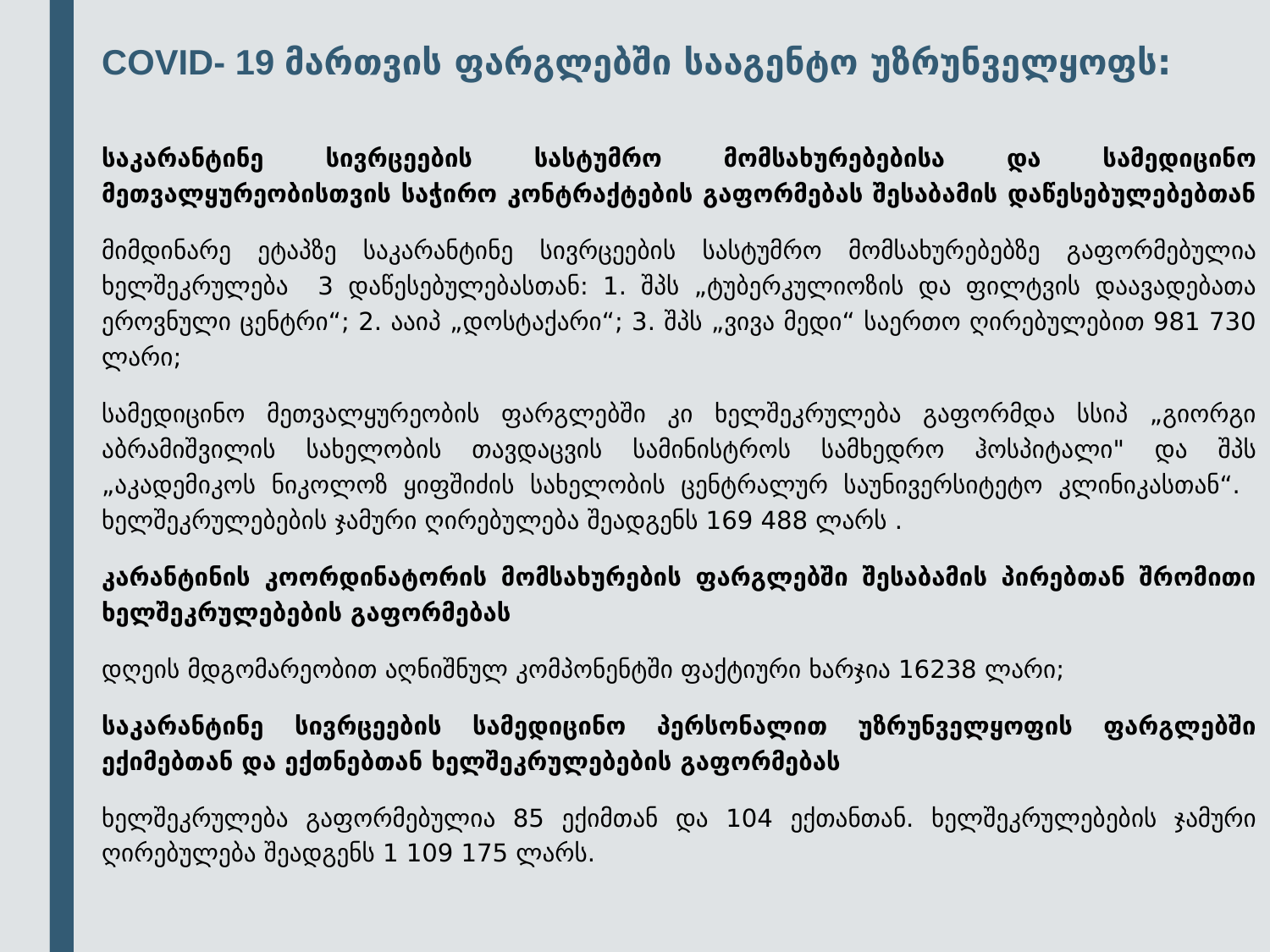

COVID- 19 მართვის ფარგლებში სააგენტო უზრუნველყოფს:
საკარანტინე სივრცეების სასტუმრო მომსახურებებისა და სამედიცინო მეთვალყურეობისთვის საჭირო კონტრაქტების გაფორმებას შესაბამის დაწესებულებებთან
მიმდინარე ეტაპზე საკარანტინე სივრცეების სასტუმრო მომსახურებებზე გაფორმებულია ხელშეკრულება  3 დაწესებულებასთან: 1. შპს „ტუბერკულიოზის და ფილტვის დაავადებათა ეროვნული ცენტრი“; 2. ააიპ „დოსტაქარი“; 3. შპს „ვივა მედი“ საერთო ღირებულებით 981 730 ლარი;
სამედიცინო მეთვალყურეობის ფარგლებში კი ხელშეკრულება გაფორმდა სსიპ „გიორგი აბრამიშვილის სახელობის თავდაცვის სამინისტროს სამხედრო ჰოსპიტალი" და შპს „აკადემიკოს ნიკოლოზ ყიფშიძის სახელობის ცენტრალურ საუნივერსიტეტო კლინიკასთან“.  ხელშეკრულებების ჯამური ღირებულება შეადგენს 169 488 ლარს .
კარანტინის კოორდინატორის მომსახურების ფარგლებში შესაბამის პირებთან შრომითი ხელშეკრულებების გაფორმებას
დღეის მდგომარეობით აღნიშნულ კომპონენტში ფაქტიური ხარჯია 16238 ლარი;
საკარანტინე სივრცეების სამედიცინო პერსონალით უზრუნველყოფის ფარგლებში ექიმებთან და ექთნებთან ხელშეკრულებების გაფორმებას
ხელშეკრულება გაფორმებულია 85 ექიმთან და 104 ექთანთან. ხელშეკრულებების ჯამური ღირებულება შეადგენს 1 109 175 ლარს.